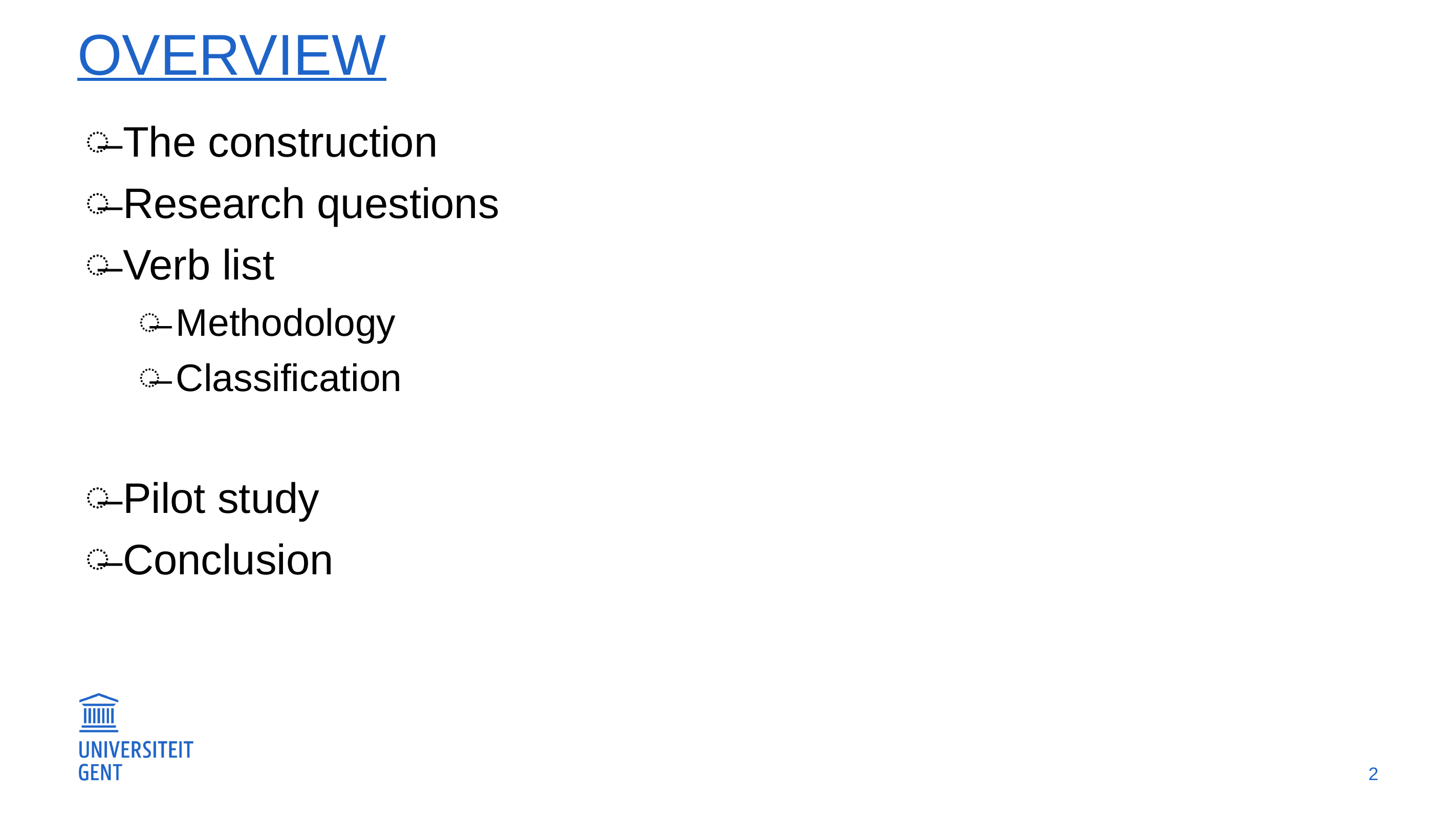

# overview
The construction
Research questions
Verb list
Methodology
Classification

Pilot study
Conclusion
2